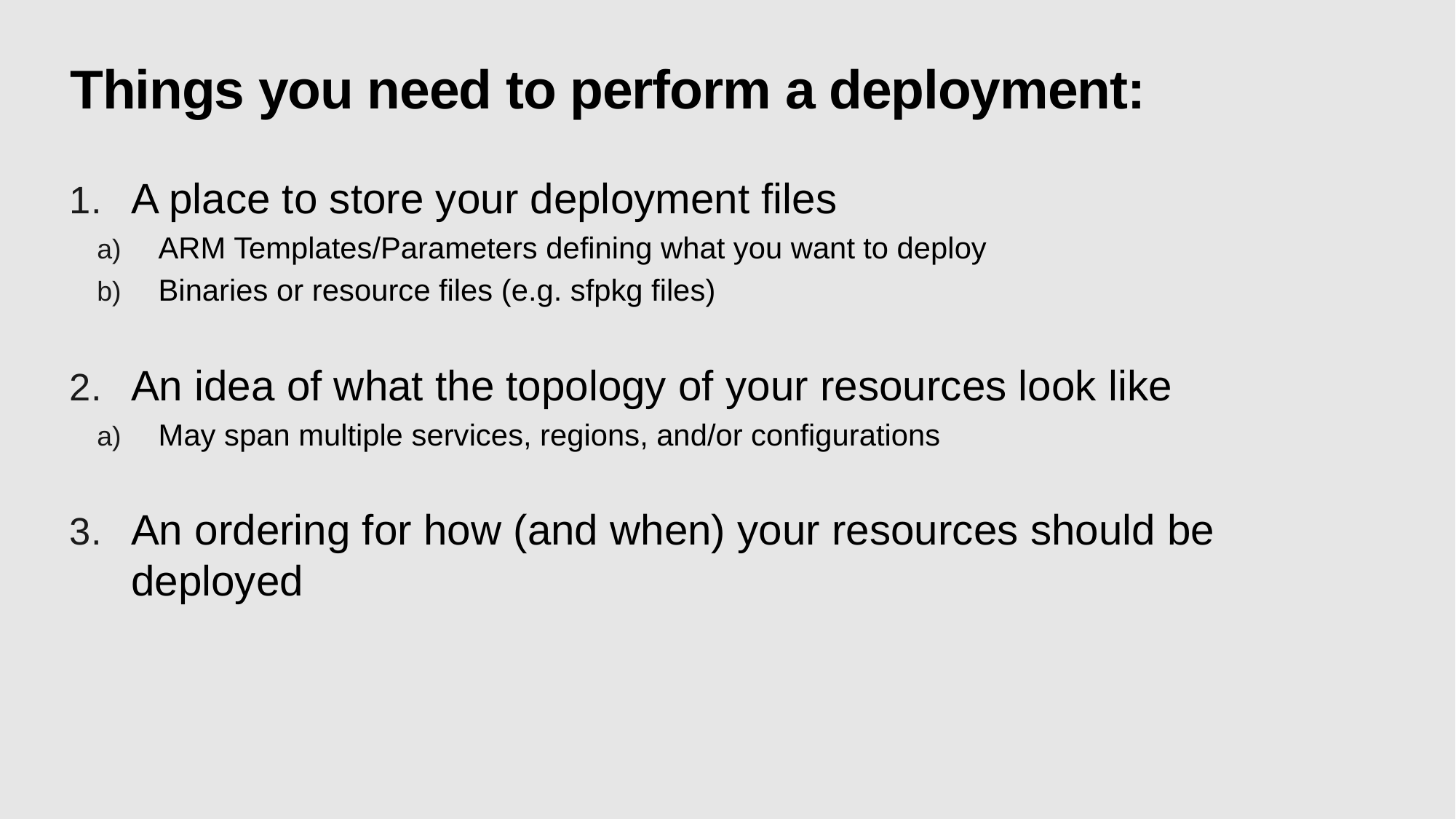

# Things you need to perform a deployment:
A place to store your deployment files
ARM Templates/Parameters defining what you want to deploy
Binaries or resource files (e.g. sfpkg files)

An idea of what the topology of your resources look like
May span multiple services, regions, and/or configurations

An ordering for how (and when) your resources should be deployed